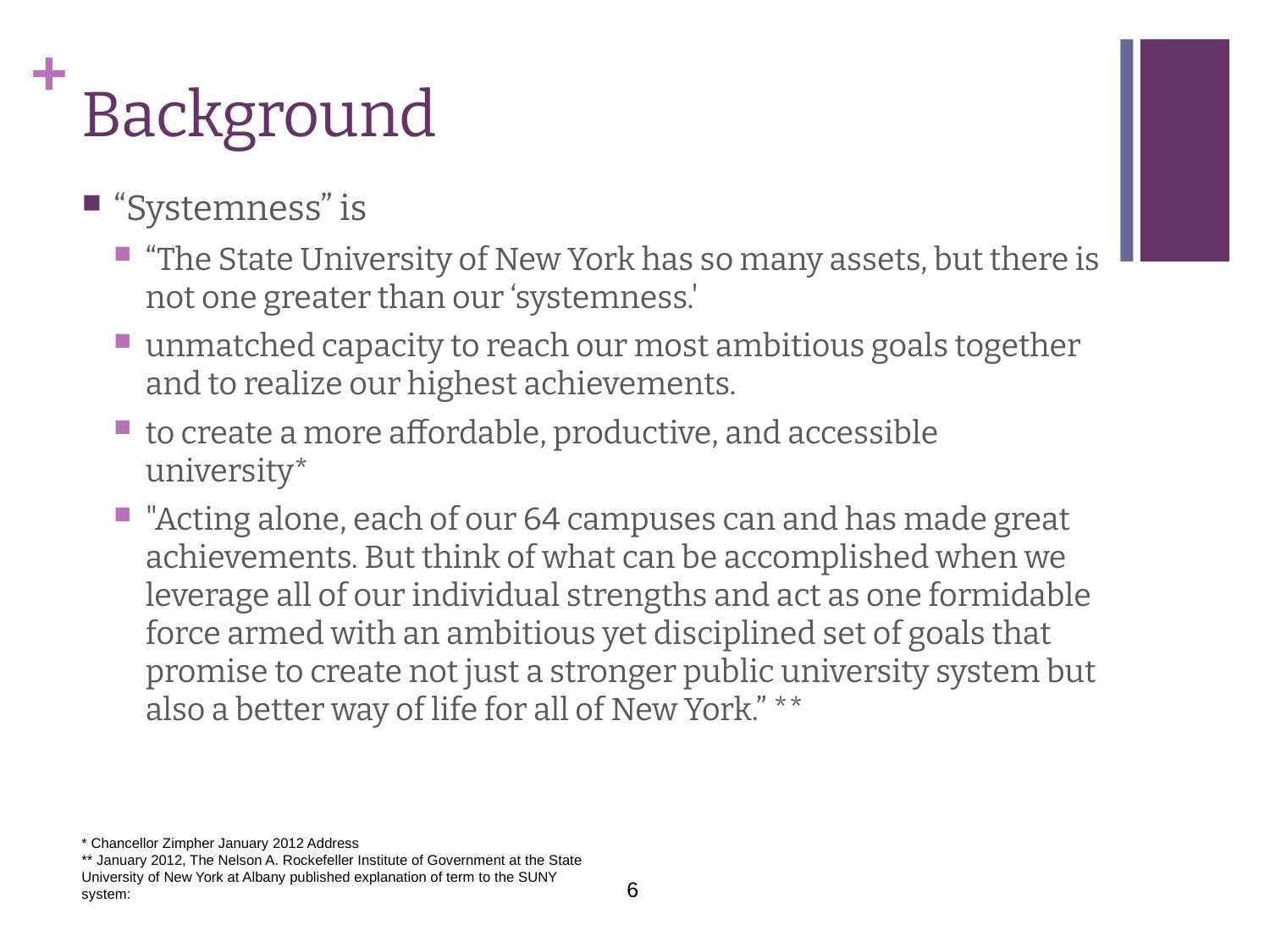

# Background
“Systemness” is
“The State University of New York has so many assets, but there is not one greater than our ‘systemness.'
unmatched capacity to reach our most ambitious goals together and to realize our highest achievements.
to create a more affordable, productive, and accessible university*
"Acting alone, each of our 64 campuses can and has made great achievements. But think of what can be accomplished when we leverage all of our individual strengths and act as one formidable force armed with an ambitious yet disciplined set of goals that promise to create not just a stronger public university system but also a better way of life for all of New York.” **
* Chancellor Zimpher January 2012 Address
** January 2012, The Nelson A. Rockefeller Institute of Government at the State University of New York at Albany published explanation of term to the SUNY system: